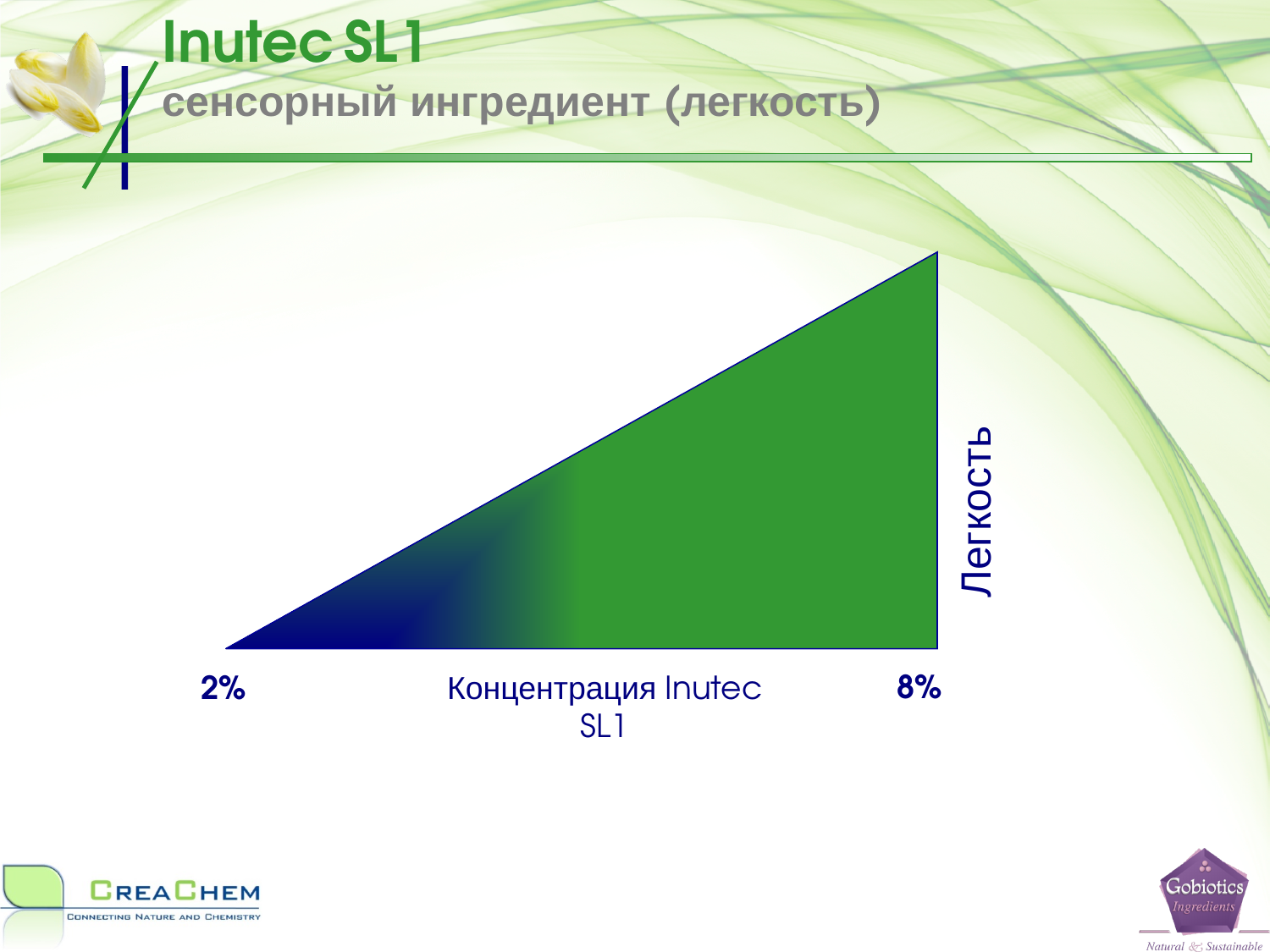

Inutec SL1
сенсорный ингредиент (легкость)

Легкость
8%
Концентрация Inutec SL1
2%